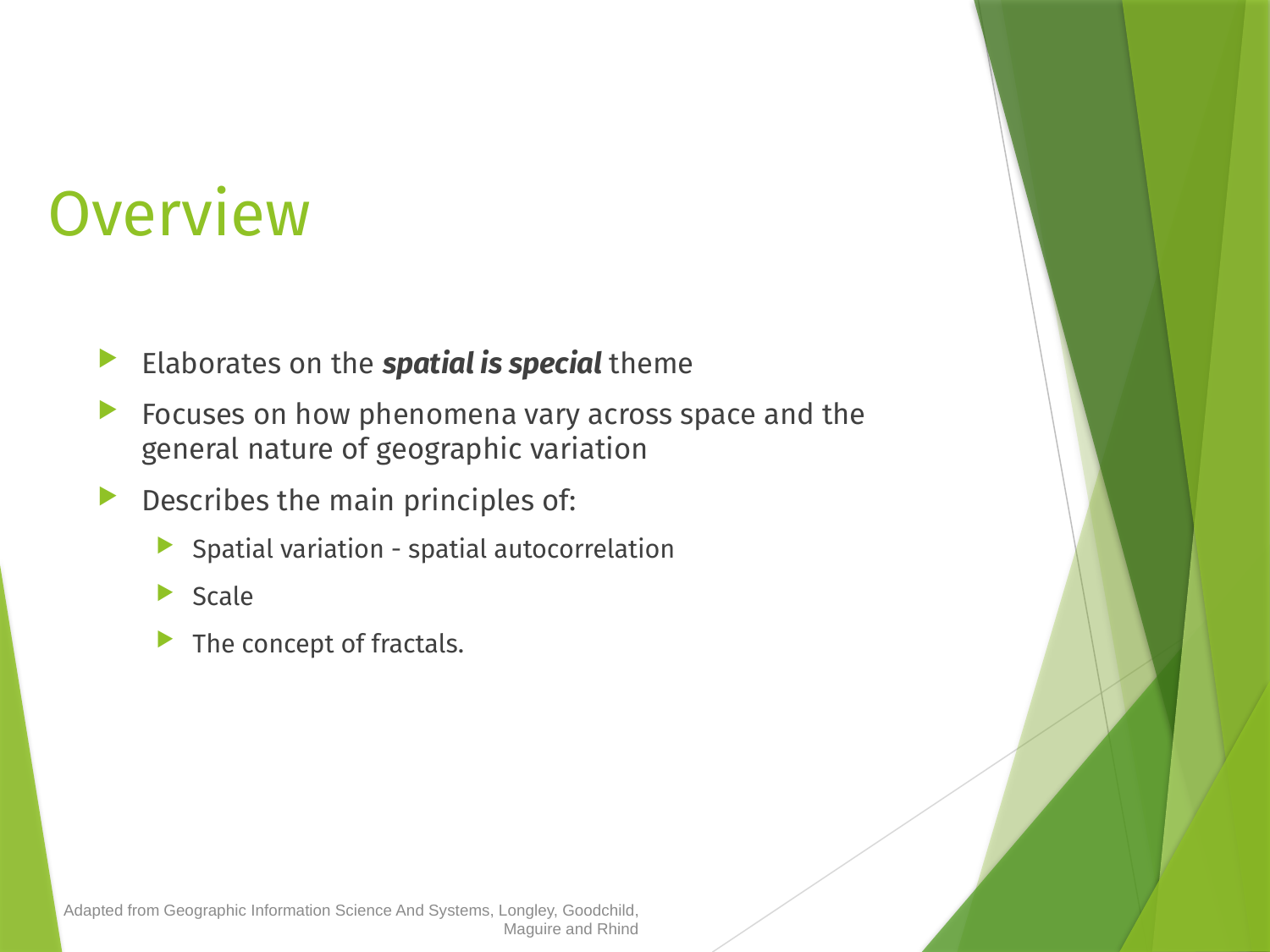

# Overview
Elaborates on the spatial is special theme
Focuses on how phenomena vary across space and the general nature of geographic variation
Describes the main principles of:
Spatial variation - spatial autocorrelation
Scale
The concept of fractals.
Adapted from Geographic Information Science And Systems, Longley, Goodchild, Maguire and Rhind